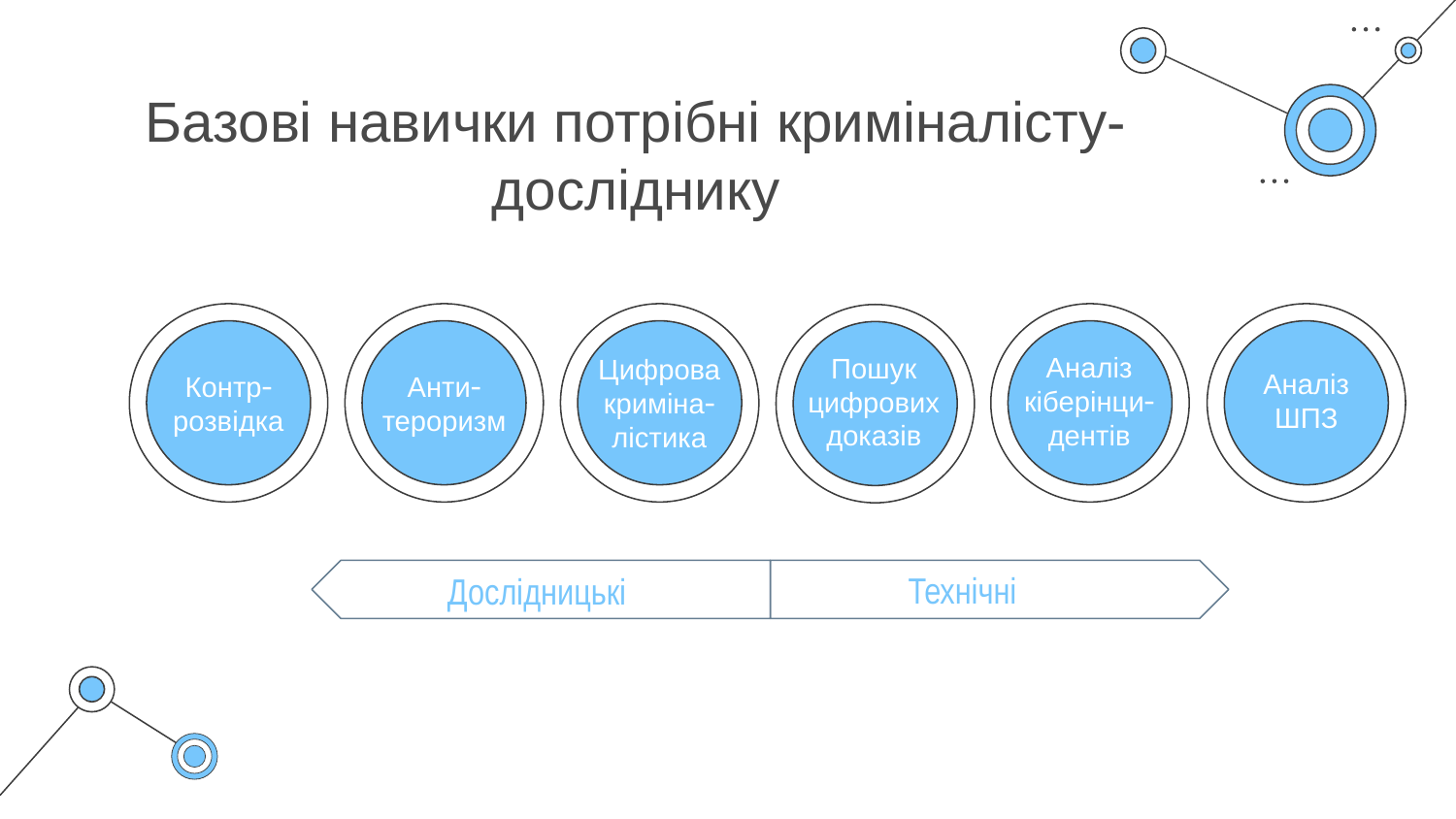

# Базові навички потрібні криміналісту-досліднику

Контр-розвідка

Анти-тероризм

Цифрова
криміна-лістика

Аналіз кіберінци-дентів

Аналіз ШПЗ

Пошук цифрових доказів
Дослідницькі
Технічні